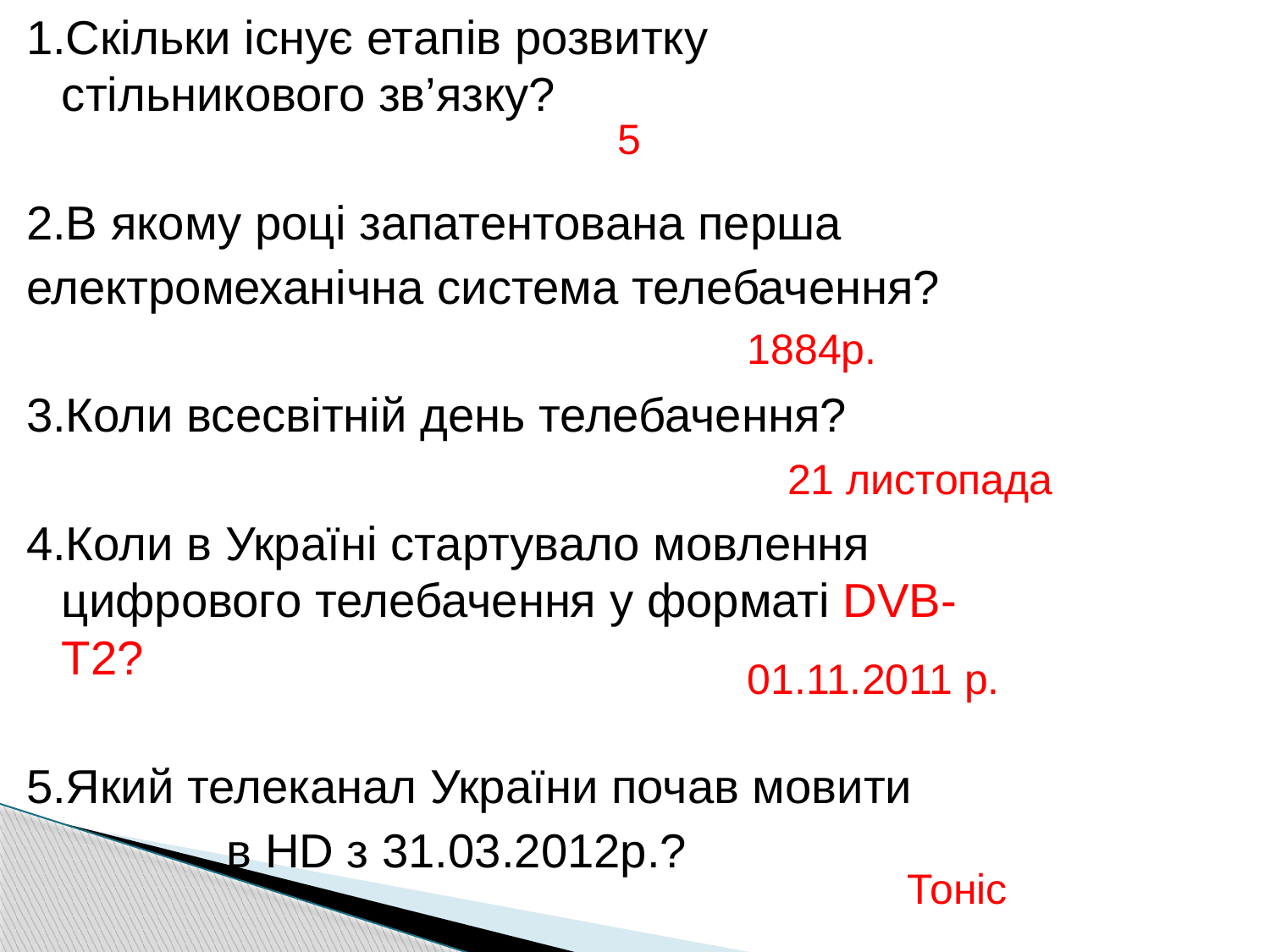

1.Скільки існує етапів розвитку стільникового зв’язку?

2.В якому році запатентована перша
електромеханічна система телебачення?

3.Коли всесвітній день телебачення?

4.Коли в Україні стартувало мовлення цифрового телебачення у форматі DVB-T2?

5.Який телеканал України почав мовити
               в HD з 31.03.2012р.?
5
1884р.
21 листопада
01.11.2011 р.
Тоніс